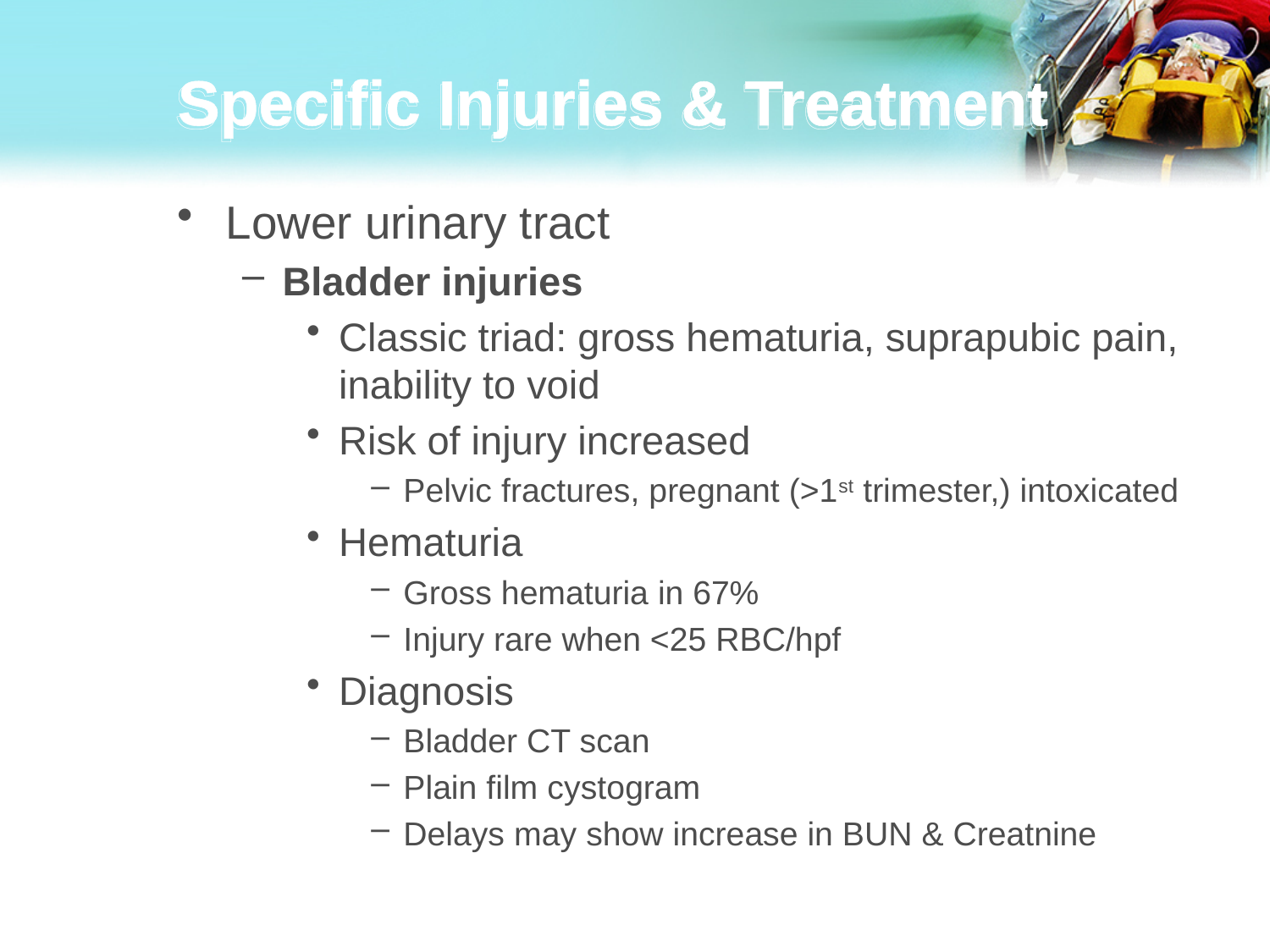

# Specific Injuries & Treatment
Lower urinary tract
Bladder injuries
Classic triad: gross hematuria, suprapubic pain, inability to void
Risk of injury increased
Pelvic fractures, pregnant (>1st trimester,) intoxicated
Hematuria
Gross hematuria in 67%
Injury rare when <25 RBC/hpf
Diagnosis
Bladder CT scan
Plain film cystogram
Delays may show increase in BUN & Creatnine